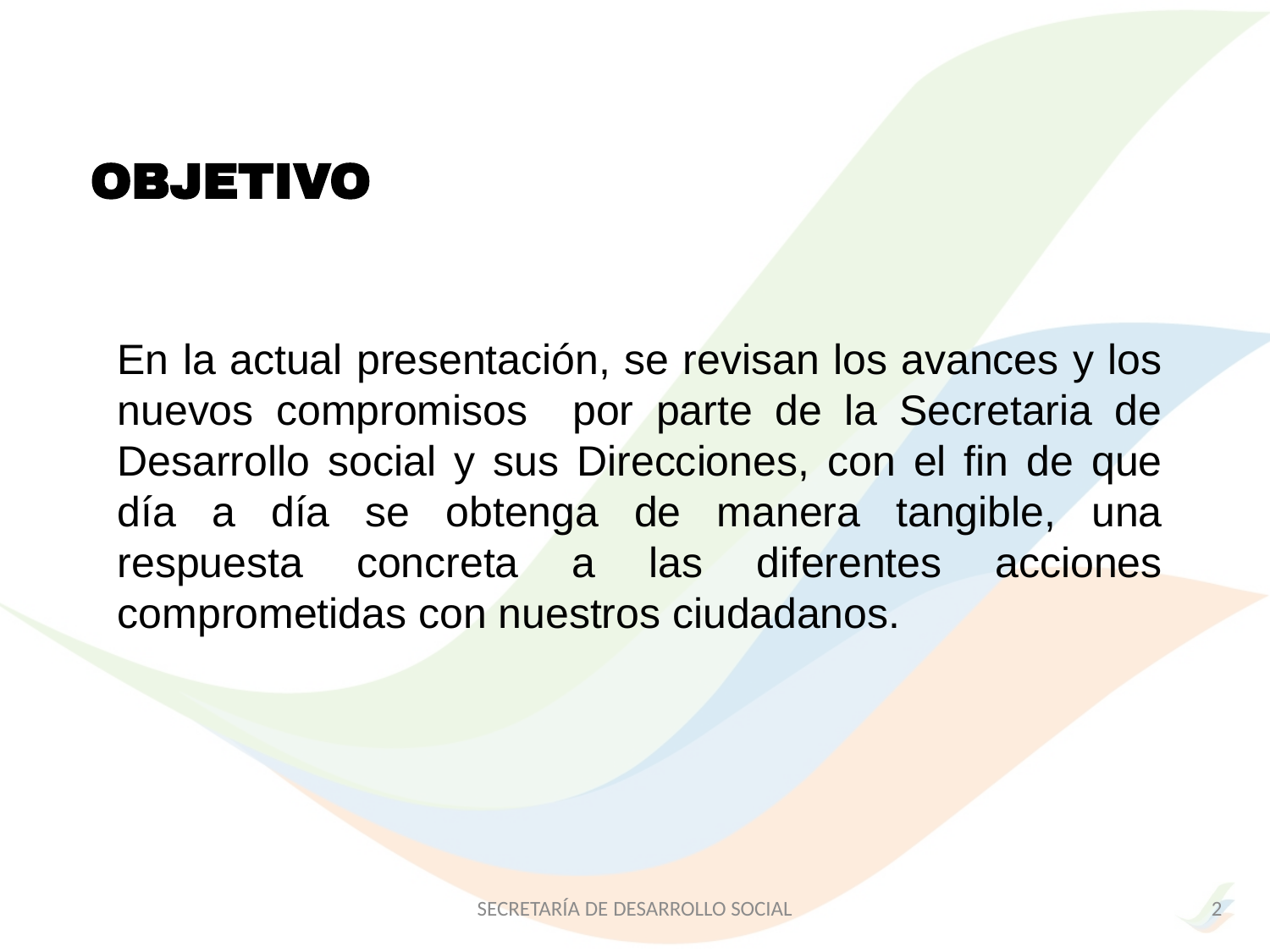

# OBJETIVO
En la actual presentación, se revisan los avances y los nuevos compromisos  por parte de la Secretaria de Desarrollo social y sus Direcciones, con el fin de que día a día se obtenga de manera tangible, una respuesta concreta a las diferentes acciones comprometidas con nuestros ciudadanos.
SECRETARÍA DE DESARROLLO SOCIAL
2